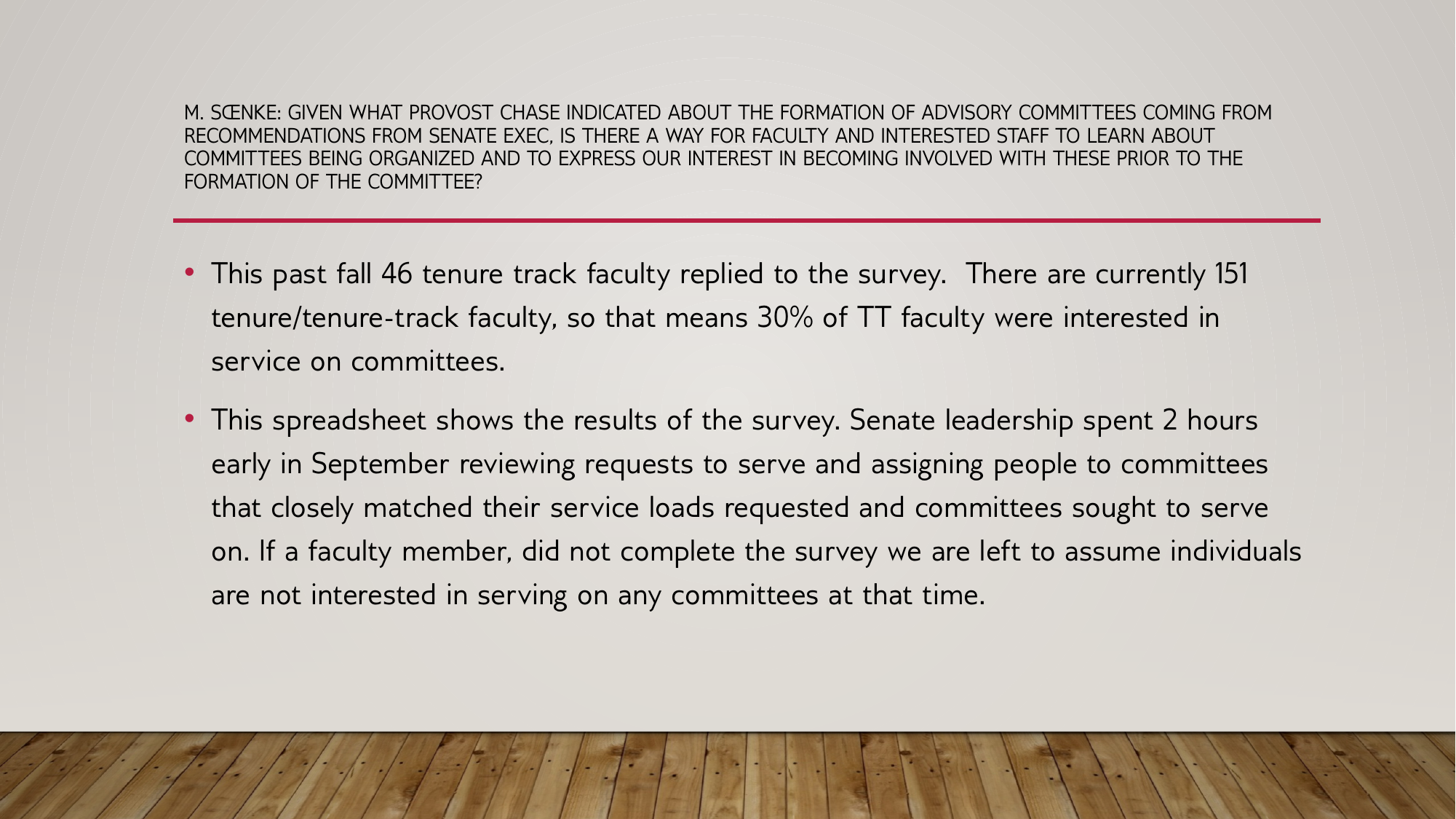

# M. Soenke: Given what Provost Chase indicated about the formation of Advisory committees coming from recommendations from Senate Exec, is there a way for faculty and interested staff to learn about committees being organized and to express our interest in becoming involved with these prior to the formation of the committee?
This past fall 46 tenure track faculty replied to the survey.  There are currently 151 tenure/tenure-track faculty, so that means 30% of TT faculty were interested in service on committees.
This spreadsheet shows the results of the survey. Senate leadership spent 2 hours early in September reviewing requests to serve and assigning people to committees that closely matched their service loads requested and committees sought to serve on. If a faculty member, did not complete the survey we are left to assume individuals are not interested in serving on any committees at that time.